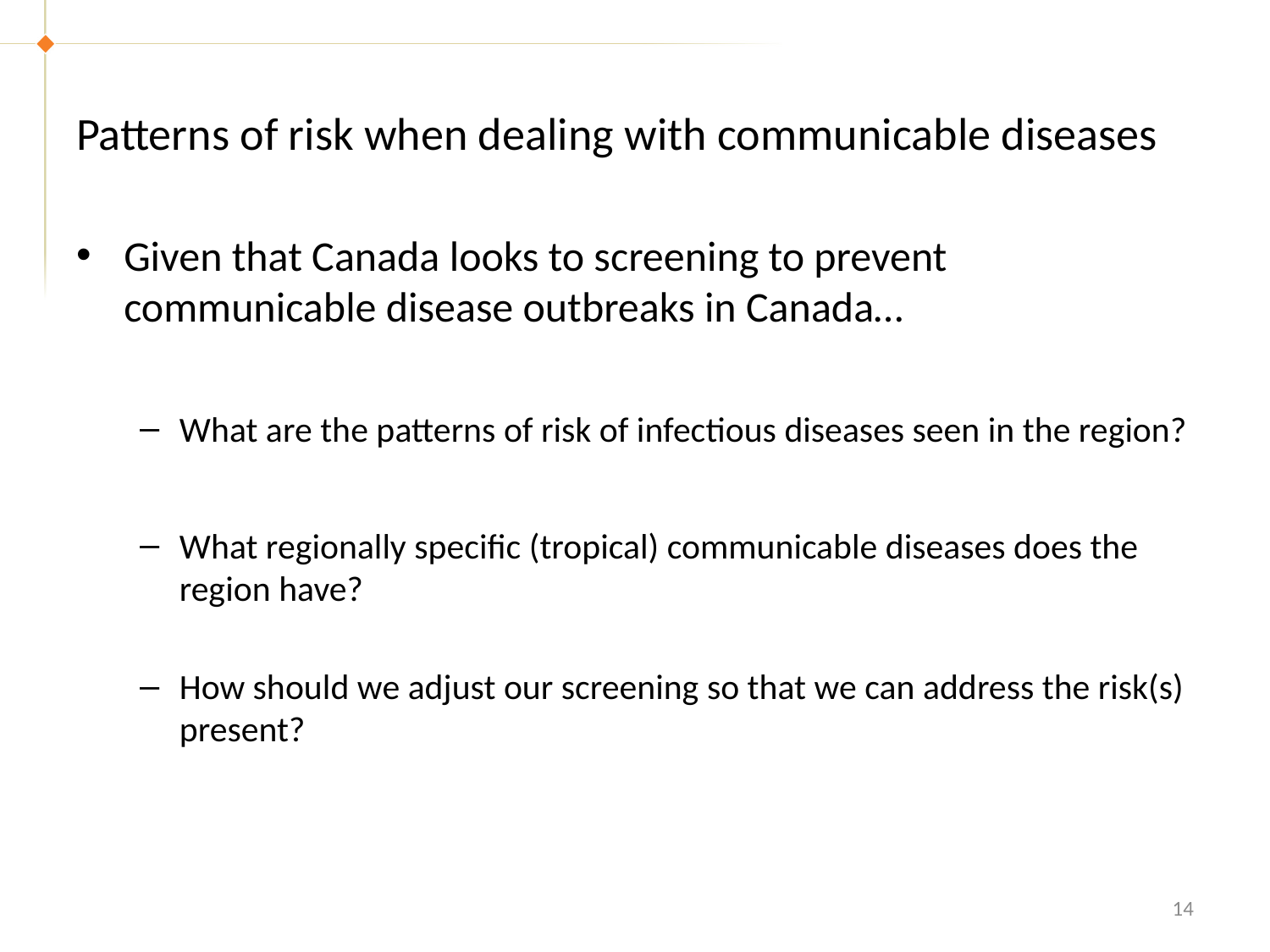

# Patterns of risk when dealing with communicable diseases
Given that Canada looks to screening to prevent communicable disease outbreaks in Canada…

What are the patterns of risk of infectious diseases seen in the region?

What regionally specific (tropical) communicable diseases does the region have?

How should we adjust our screening so that we can address the risk(s) present?
14